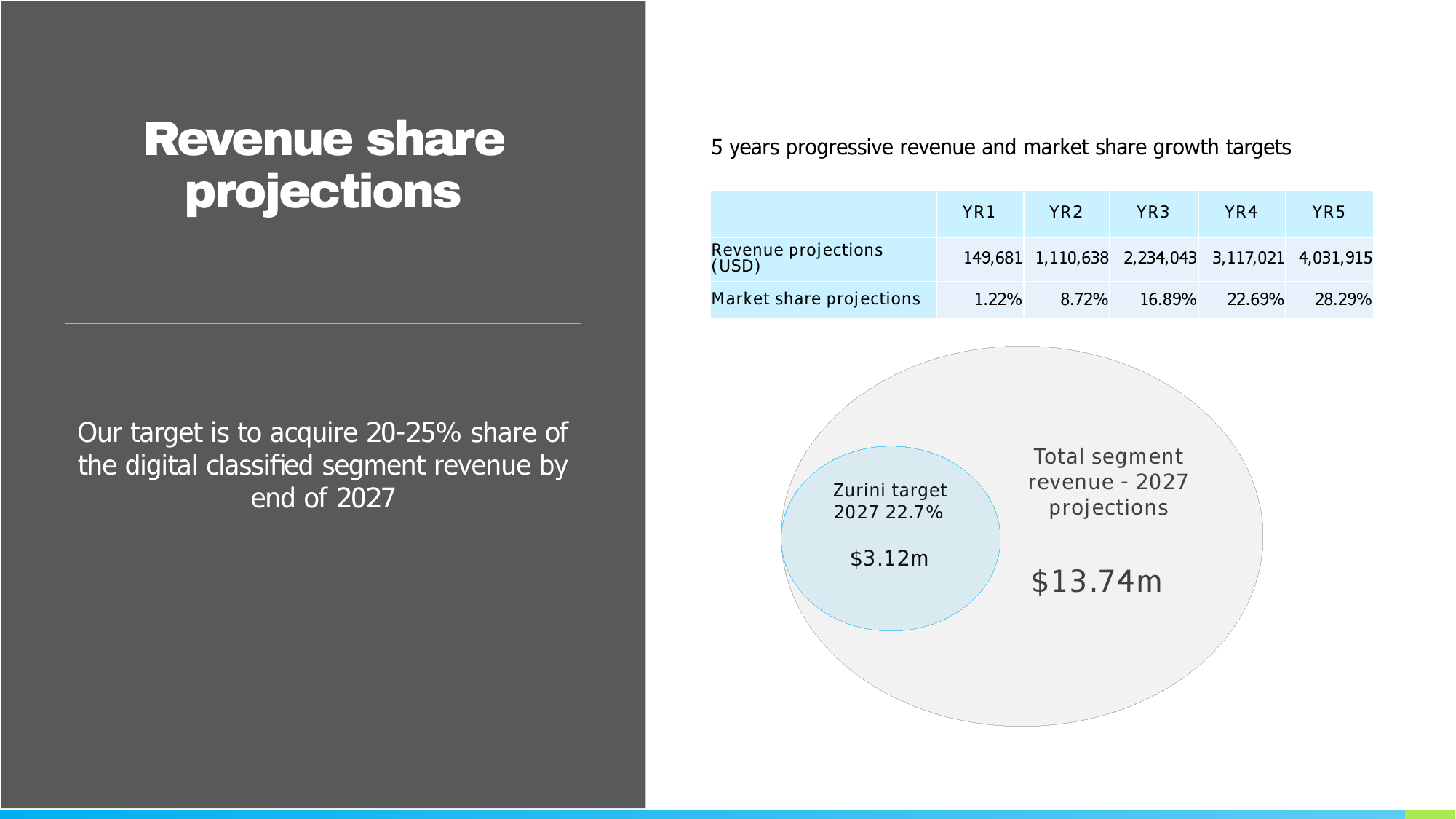

Revenue share projections
5 years progressive revenue and market share growth targets
|  | YR1 | YR2 | YR3 | YR4 | YR5 |
| --- | --- | --- | --- | --- | --- |
| Revenue projections (USD) | 149,681 | 1,110,638 | 2,234,043 | 3,117,021 | 4,031,915 |
| Market share projections | 1.22% | 8.72% | 16.89% | 22.69% | 28.29% |

Our target is to acquire 20-25% share of the digital classified segment revenue by end of 2027
Zurini target 2027 22.7%
$3.12m
Total segment revenue - 2027 projections
$13.74m